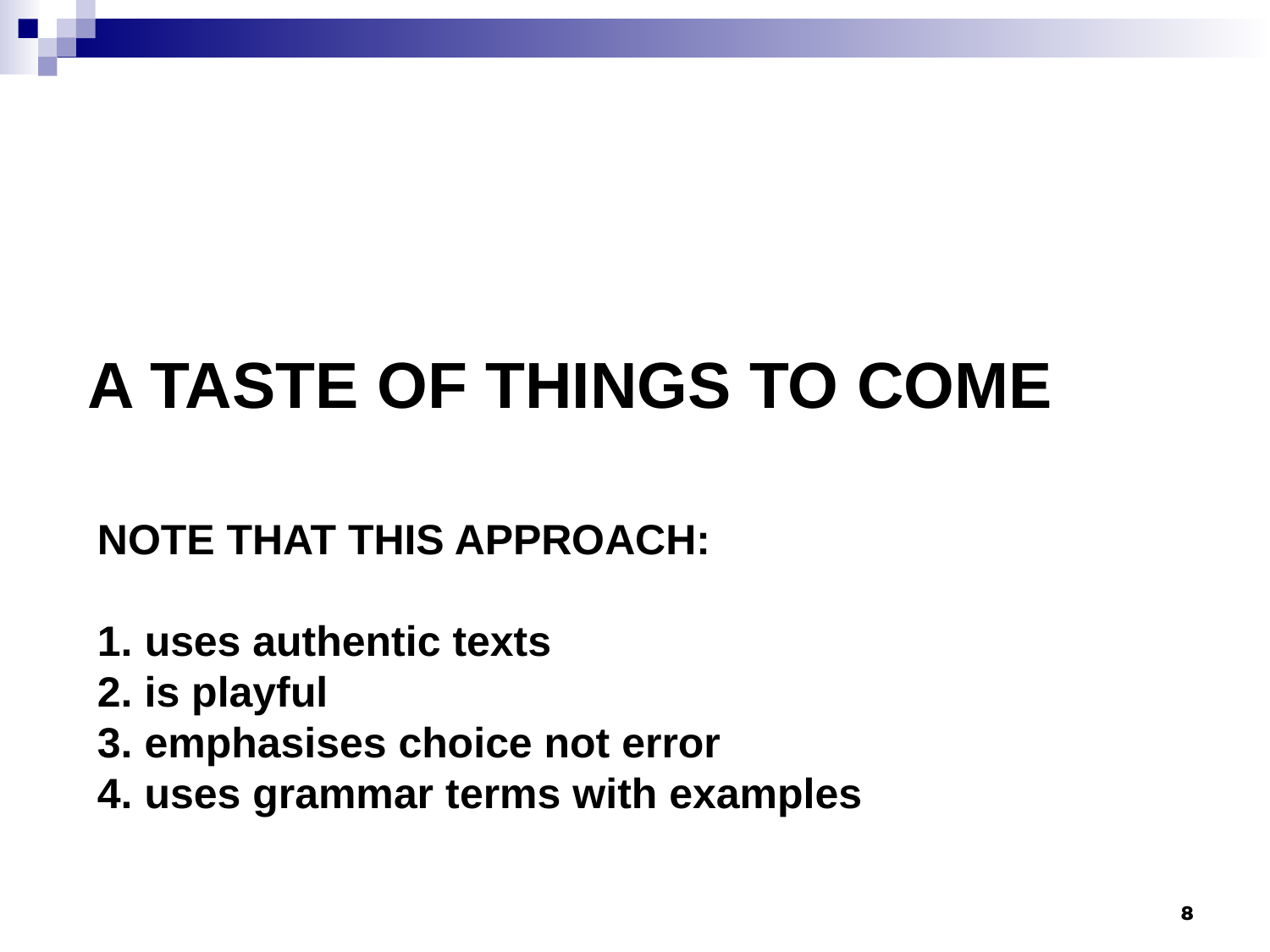

# A taste of things to Come
Note that this approach:
1. uses authentic texts
2. is playful
3. emphasises choice not error
4. uses grammar terms with examples
8